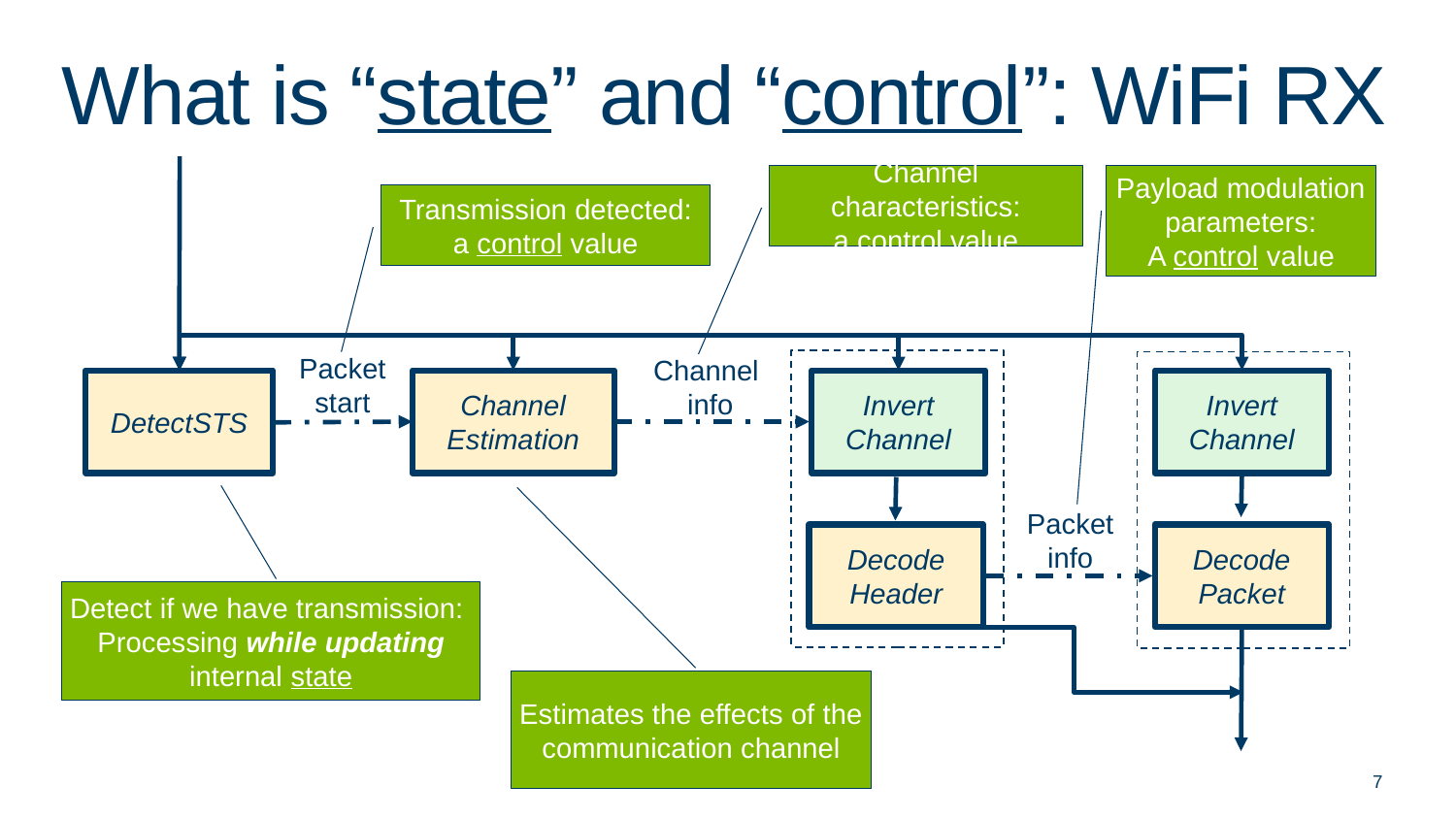

# What is “state” and “control”: WiFi RX
Channel characteristics:
a control value
Payload modulation parameters:
A control value
Transmission detected:
a control value
Packet
start
Channel
info

DetectSTS
Channel
Estimation
Invert
Channel
Invert
Channel
Packet
info
Decode Header
Decode Packet
Detect if we have transmission:
Processing while updating internal state
Estimates the effects of the communication channel
7